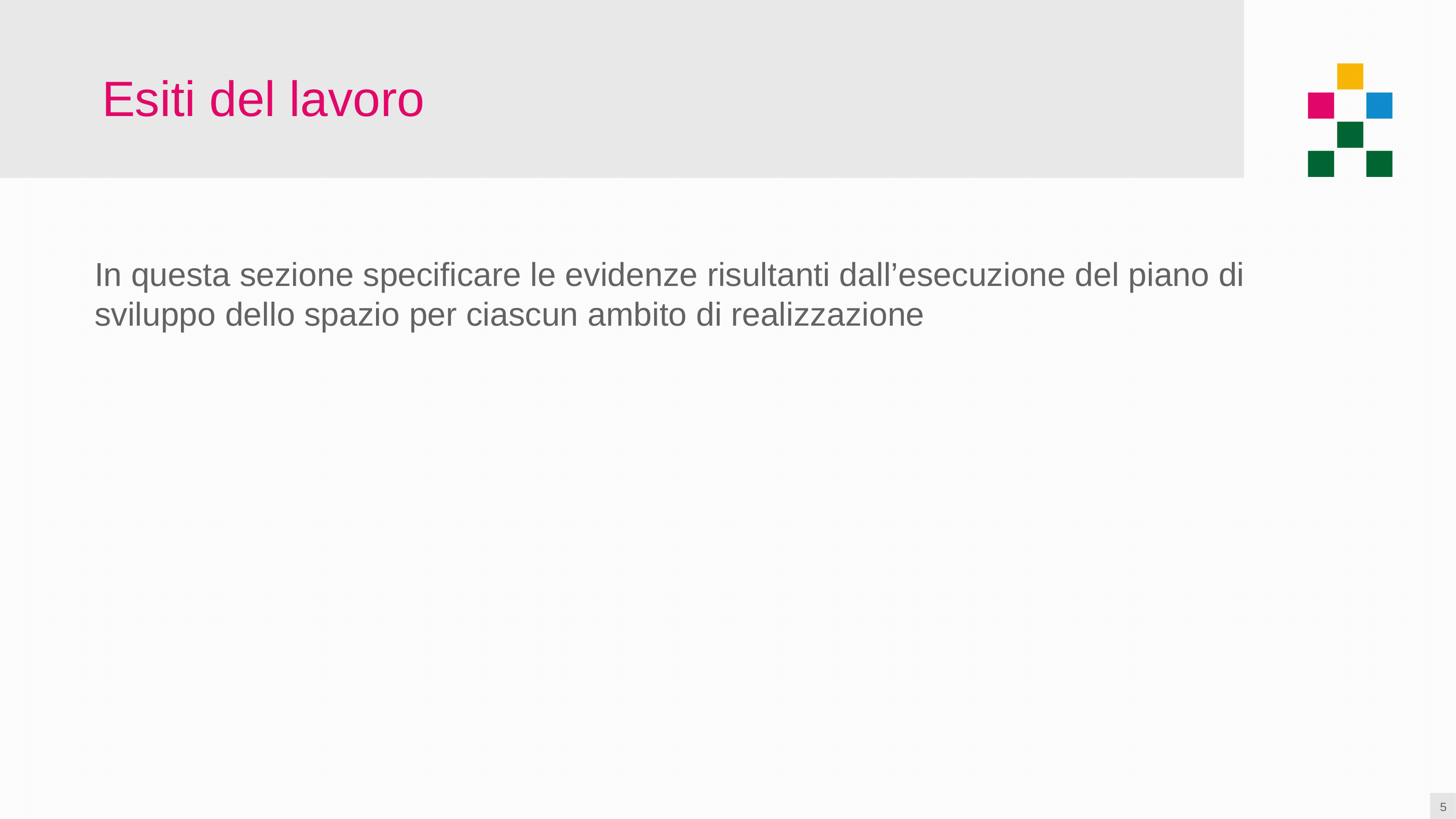

Esiti del lavoro
In questa sezione specificare le evidenze risultanti dall’esecuzione del piano di sviluppo dello spazio per ciascun ambito di realizzazione